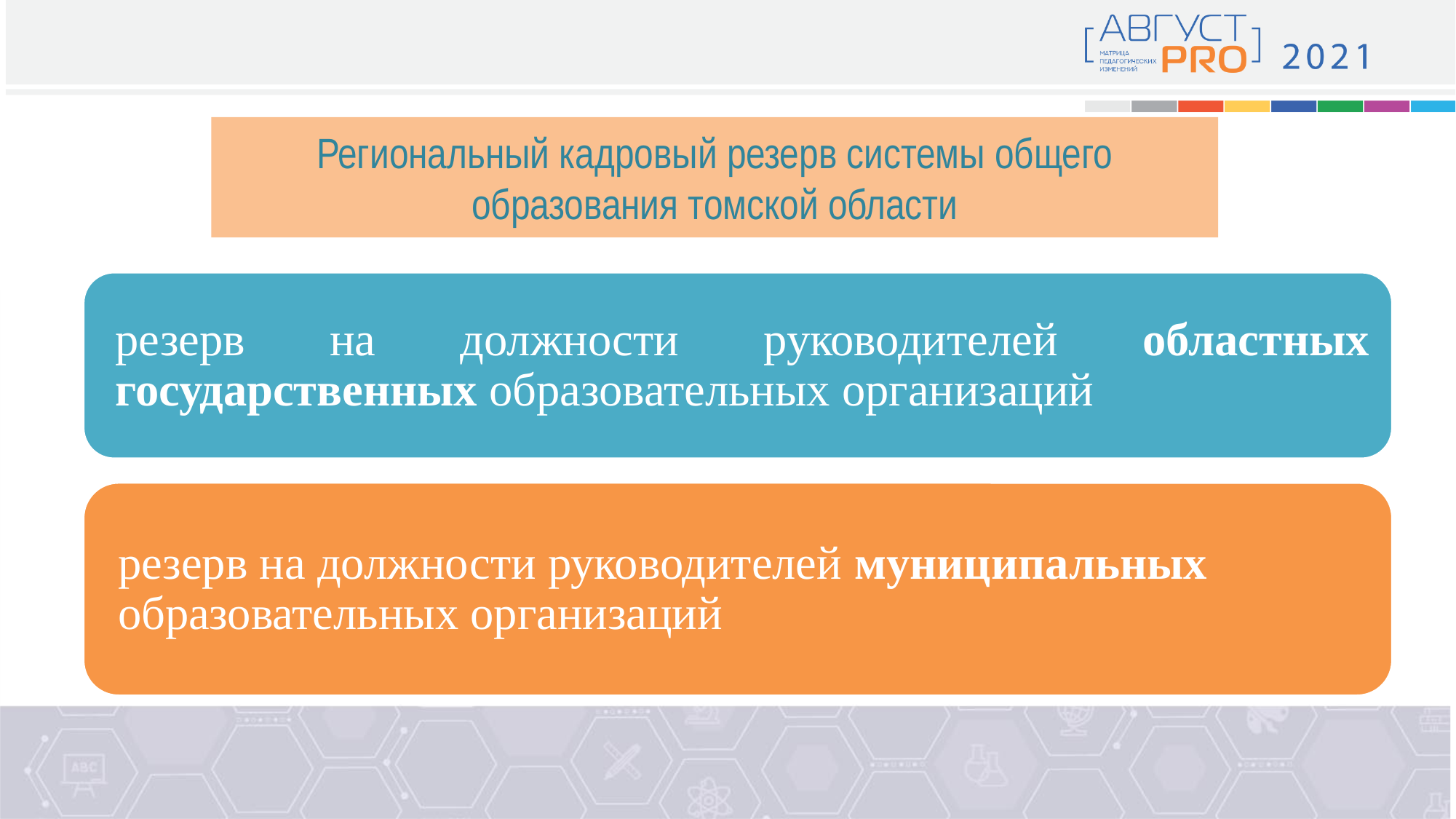

# Региональный кадровый резерв системы общего образования томской области
резерв на должности руководителей областных государственных образовательных организаций

резерв на должности руководителей муниципальных образовательных организаций